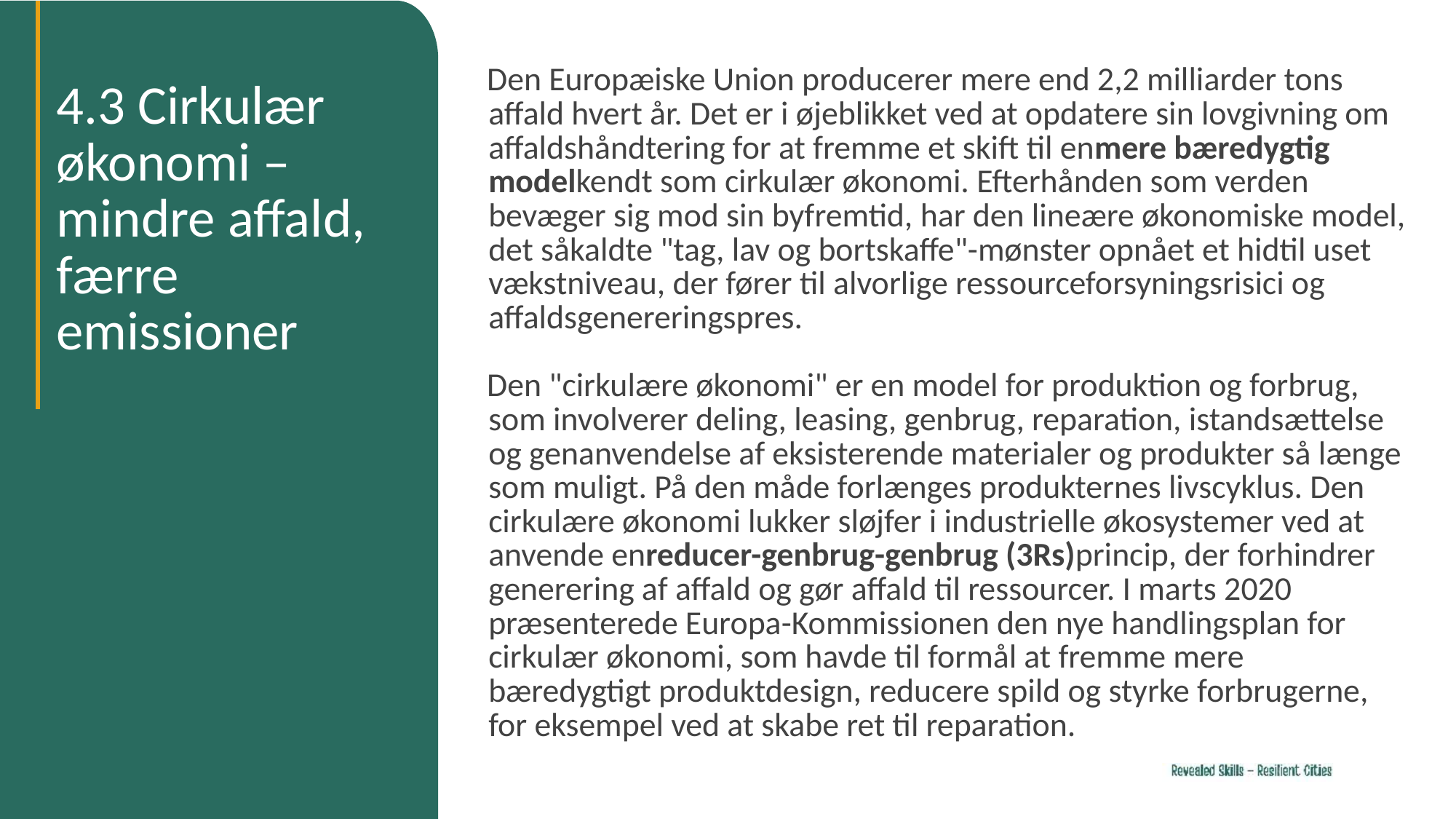

Den Europæiske Union producerer mere end 2,2 milliarder tons affald hvert år. Det er i øjeblikket ved at opdatere sin lovgivning om affaldshåndtering for at fremme et skift til enmere bæredygtig modelkendt som cirkulær økonomi. Efterhånden som verden bevæger sig mod sin byfremtid, har den lineære økonomiske model, det såkaldte "tag, lav og bortskaffe"-mønster opnået et hidtil uset vækstniveau, der fører til alvorlige ressourceforsyningsrisici og affaldsgenereringspres.

Den "cirkulære økonomi" er en model for produktion og forbrug, som involverer deling, leasing, genbrug, reparation, istandsættelse og genanvendelse af eksisterende materialer og produkter så længe som muligt. På den måde forlænges produkternes livscyklus. Den cirkulære økonomi lukker sløjfer i industrielle økosystemer ved at anvende enreducer-genbrug-genbrug (3Rs)princip, der forhindrer generering af affald og gør affald til ressourcer. I marts 2020 præsenterede Europa-Kommissionen den nye handlingsplan for cirkulær økonomi, som havde til formål at fremme mere bæredygtigt produktdesign, reducere spild og styrke forbrugerne, for eksempel ved at skabe ret til reparation.
4.3 Cirkulær økonomi – mindre affald, færre emissioner